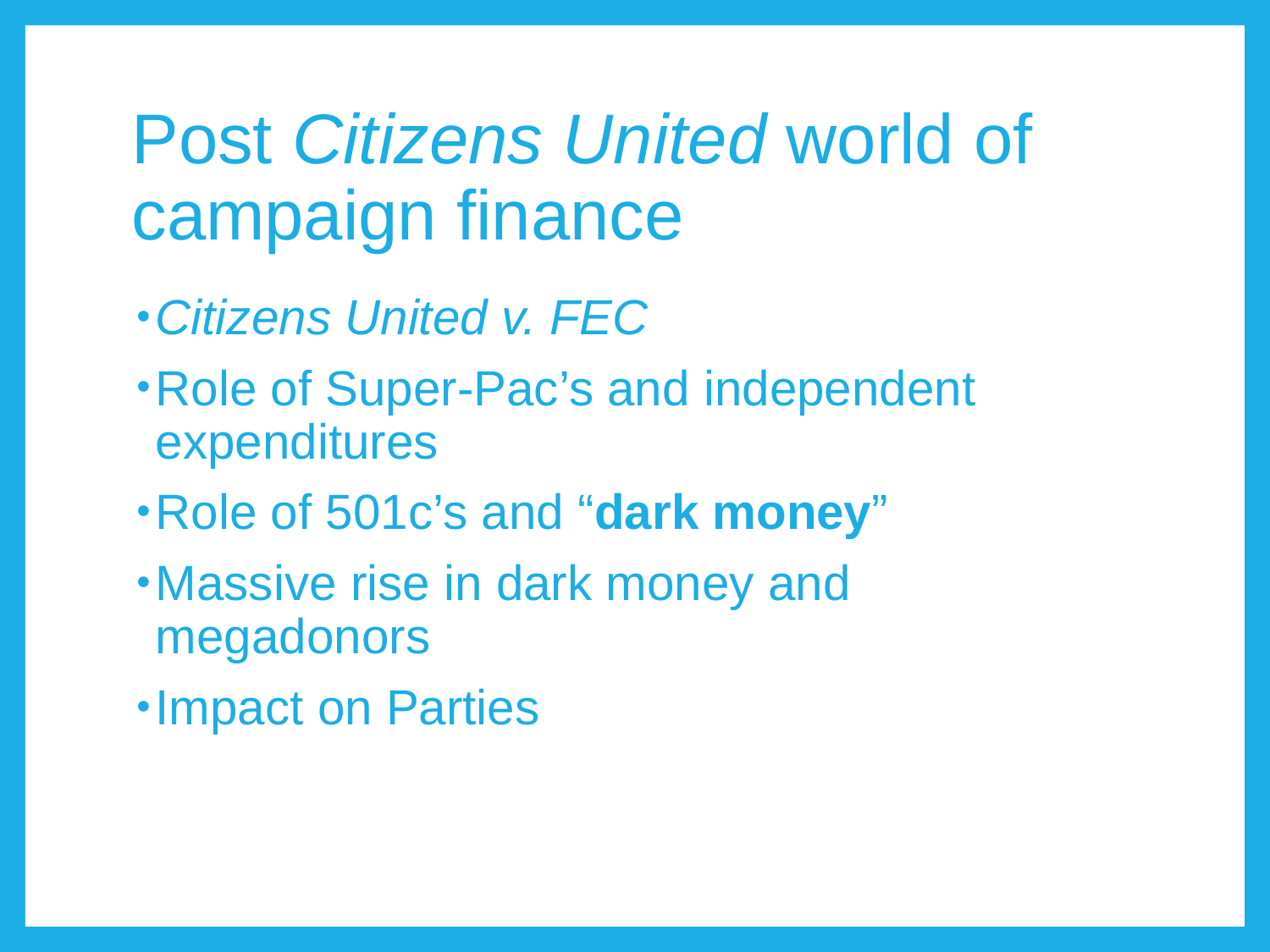

# Post Citizens United world of campaign finance
Citizens United v. FEC
Role of Super-Pac’s and independent expenditures
Role of 501c’s and “dark money”
Massive rise in dark money and megadonors
Impact on Parties